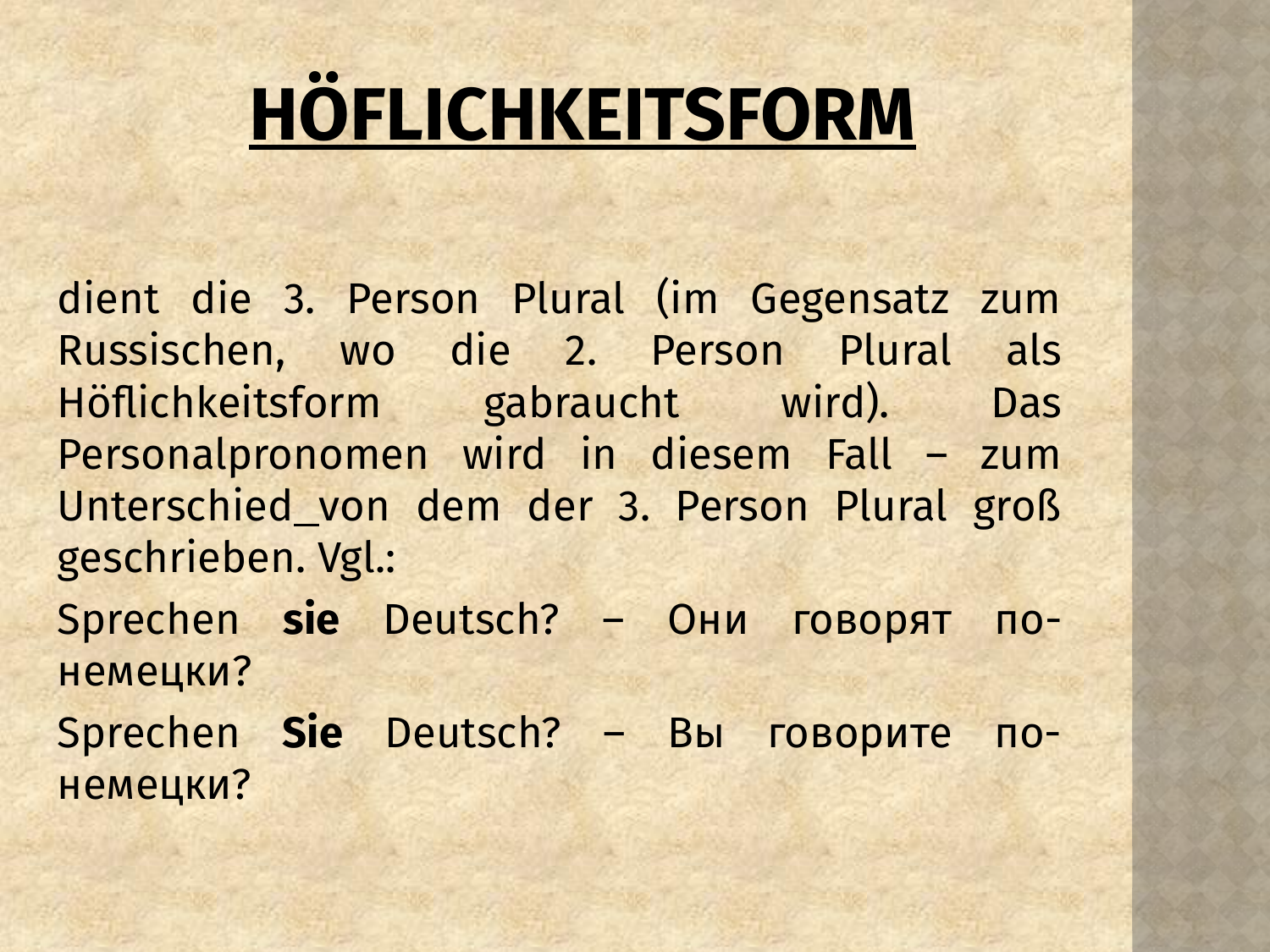

# Höflichkeitsform
dient die 3. Person Plural (im Gegensatz zum Russischen, wo die 2. Person Plural als Höflichkeitsform gabraucht wird). Das Personalpronomen wird in diesem Fall – zum Unterschied von dem der 3. Person Plural groß geschrieben. Vgl.:
Sprechen sie Deutsch? – Они говорят по-немецки?
Sprechen Sie Deutsch? – Вы говорите по-немецки?